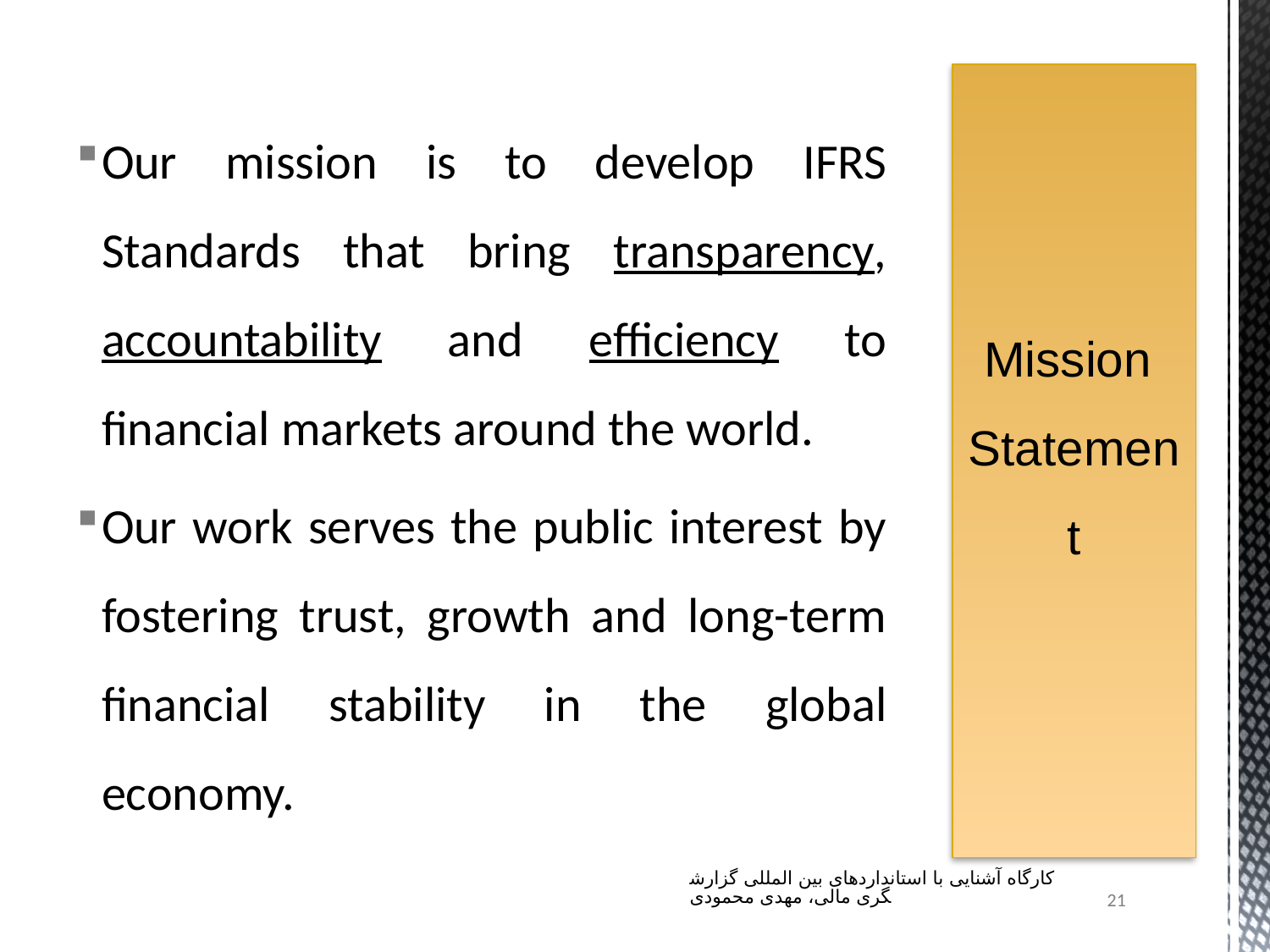

Our mission is to develop IFRS Standards that bring transparency, accountability and efficiency to financial markets around the world.
Our work serves the public interest by fostering trust, growth and long-term financial stability in the global economy.
# Mission Statement
کارگاه آشنایی با استانداردهای بین المللی گزارشگری مالی، مهدی محمودی
21